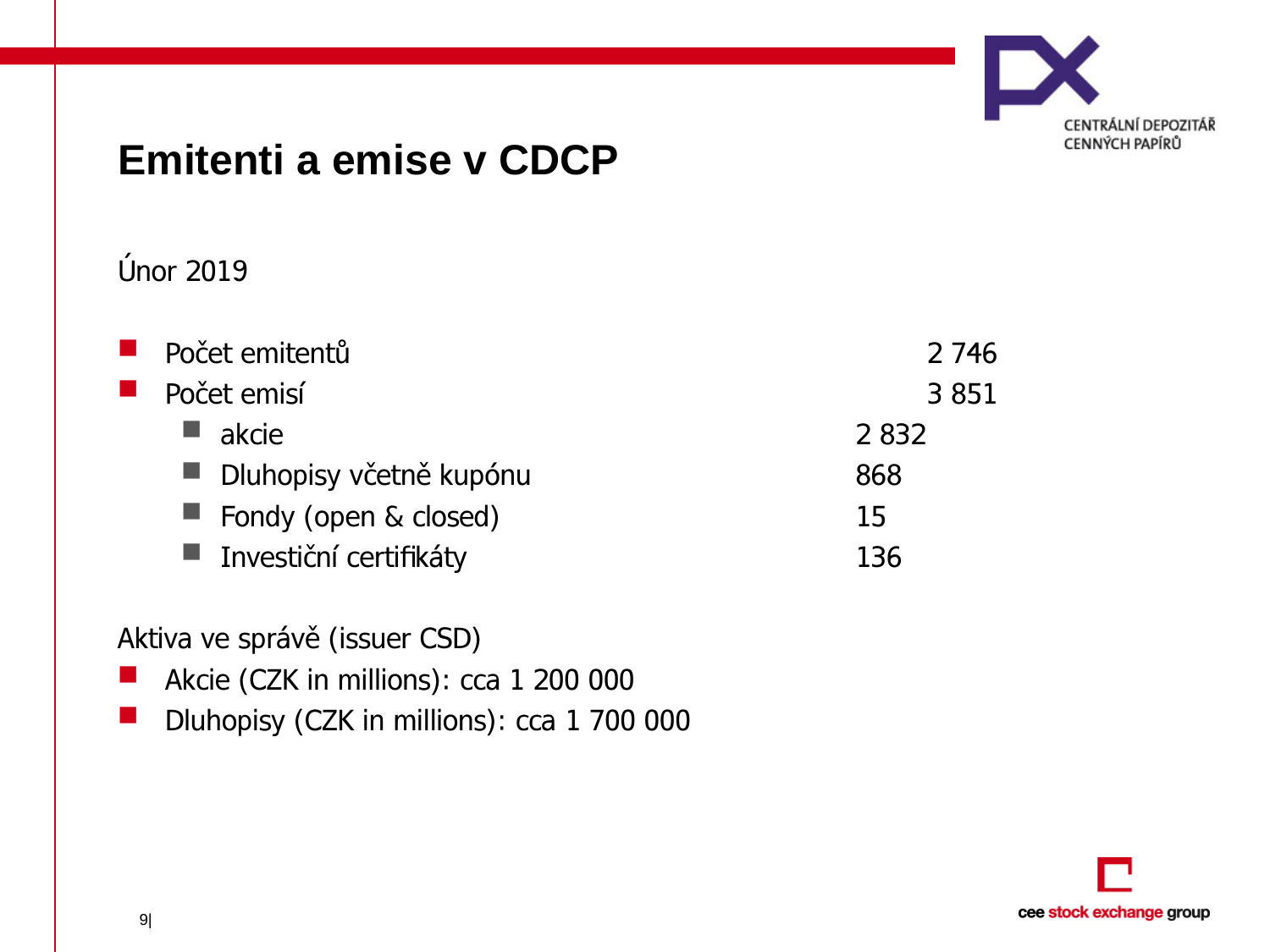

# Emitenti a emise v CDCP

Únor 2019

Počet emitentů				        	2 746
Počet emisí	                                                   	3 851
akcie                                                           	2 832
Dluhopisy včetně kupónu			868
Fondy (open & closed)               	        	15
Investiční certifikáty			        	136

Aktiva ve správě (issuer CSD)
Akcie (CZK in millions): cca 1 200 000
Dluhopisy (CZK in millions): cca 1 700 000

9|